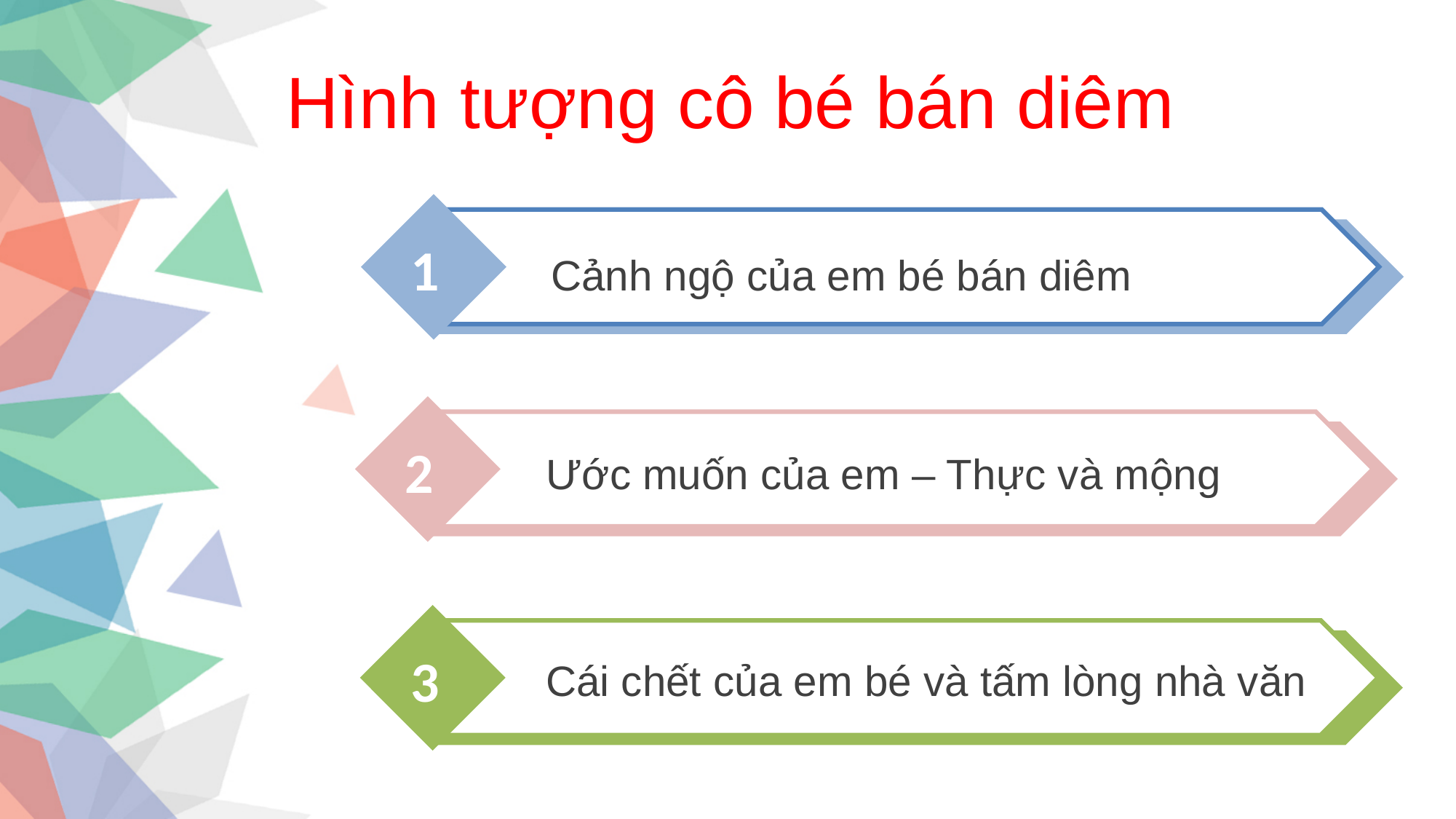

Hình tượng cô bé bán diêm

1
Cảnh ngộ của em bé bán diêm

2
Ước muốn của em – Thực và mộng

3
Cái chết của em bé và tấm lòng nhà văn